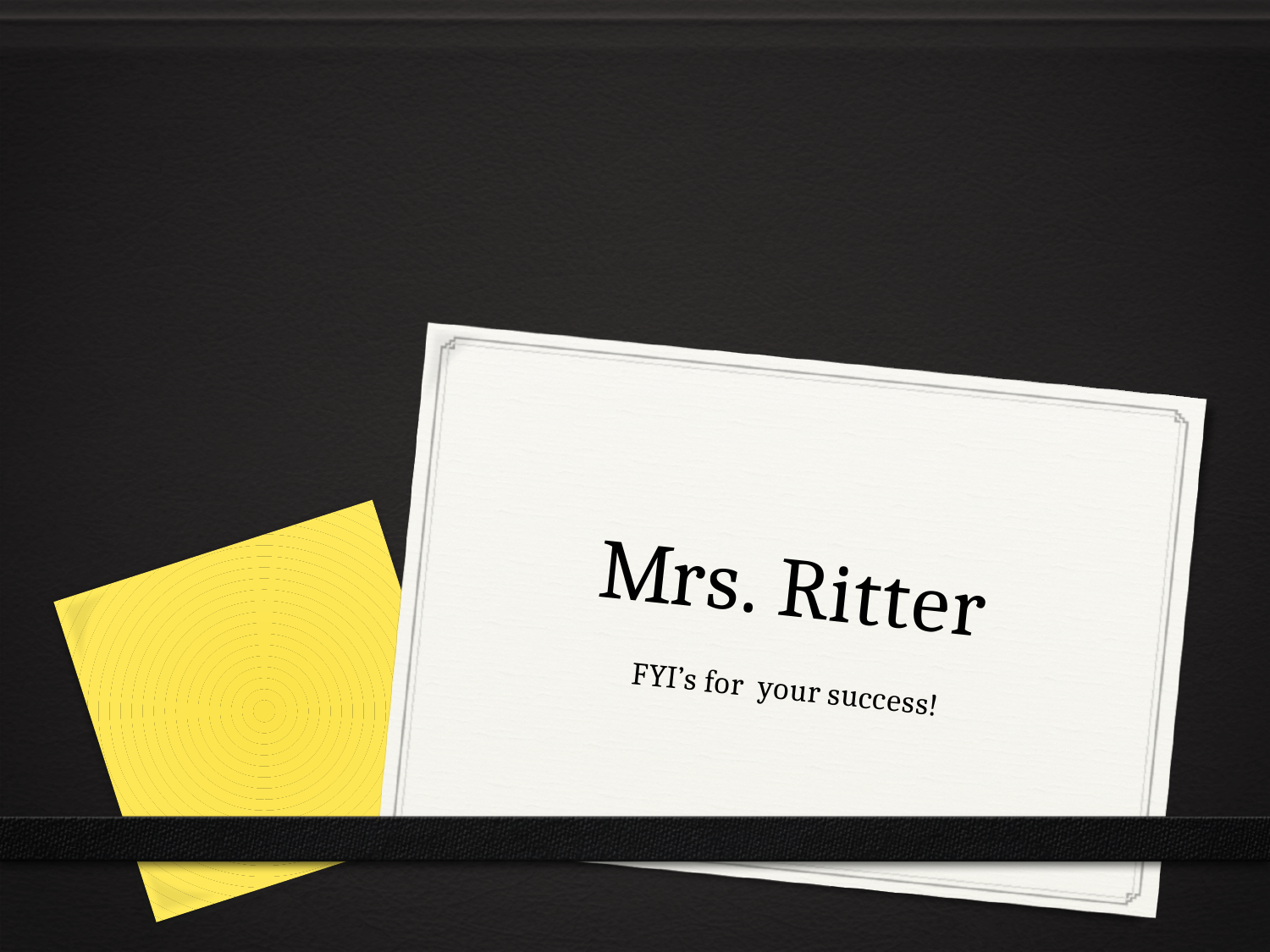

# Mrs. Ritter
FYI’s for  your success!